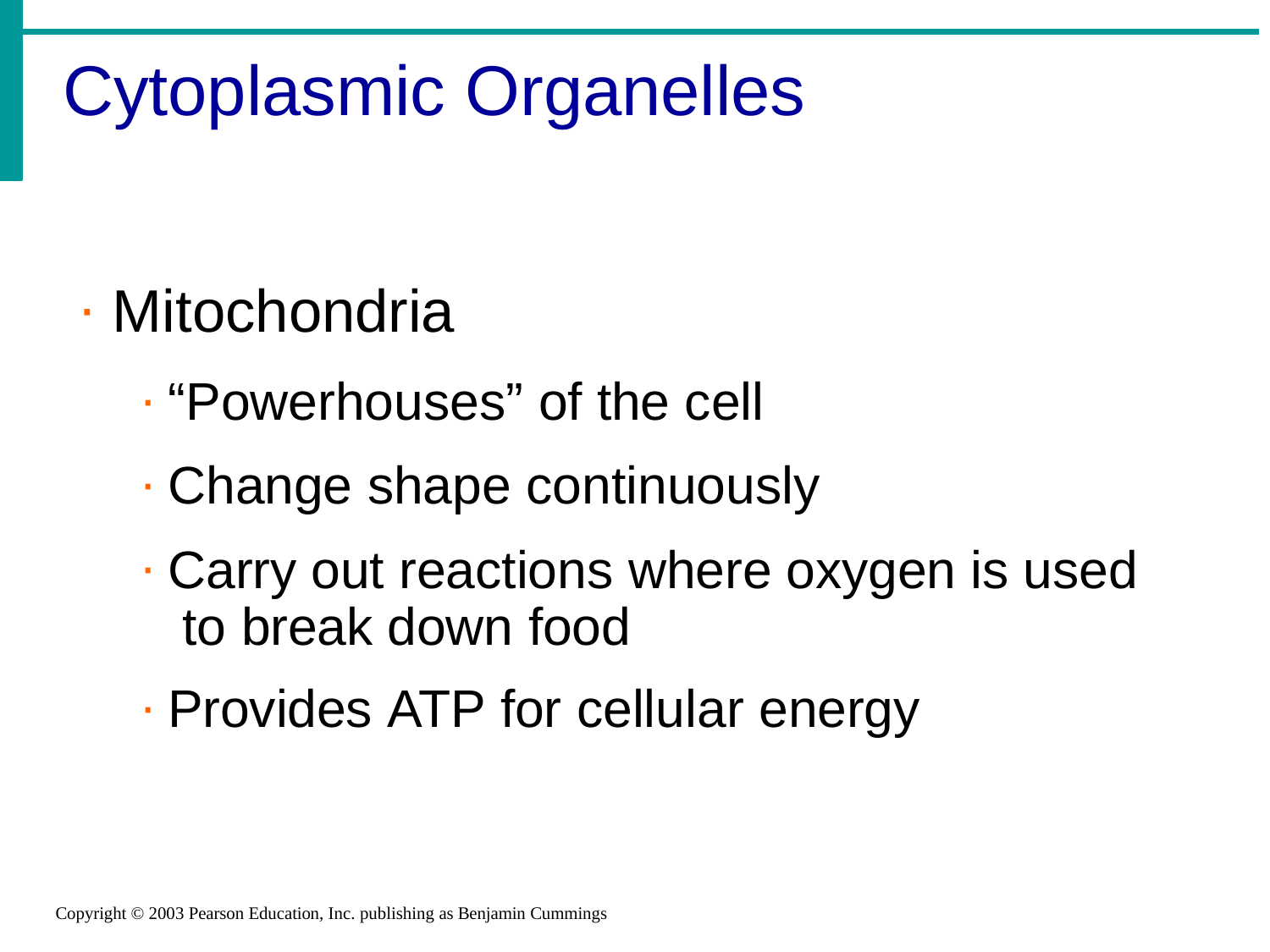

# Cytoplasmic Organelles
Mitochondria
“Powerhouses” of the cell
Change shape continuously
Carry out reactions where oxygen is used  to break down food
Provides ATP for cellular energy
Copyright © 2003 Pearson Education, Inc. publishing as Benjamin Cummings